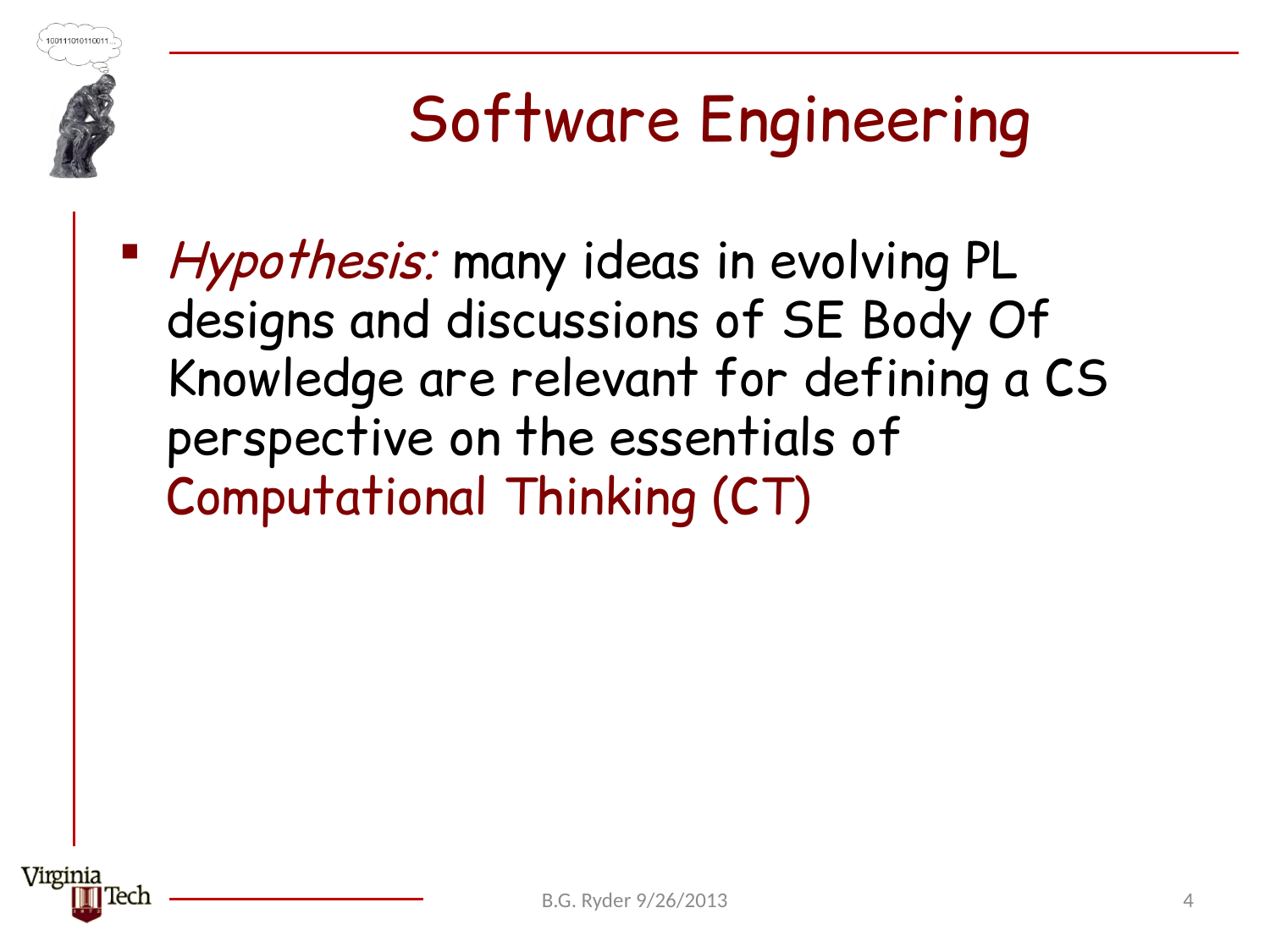

# Software Engineering
Hypothesis: many ideas in evolving PL designs and discussions of SE Body Of Knowledge are relevant for defining a CS perspective on the essentials of Computational Thinking (CT)
B.G. Ryder 9/26/2013
4